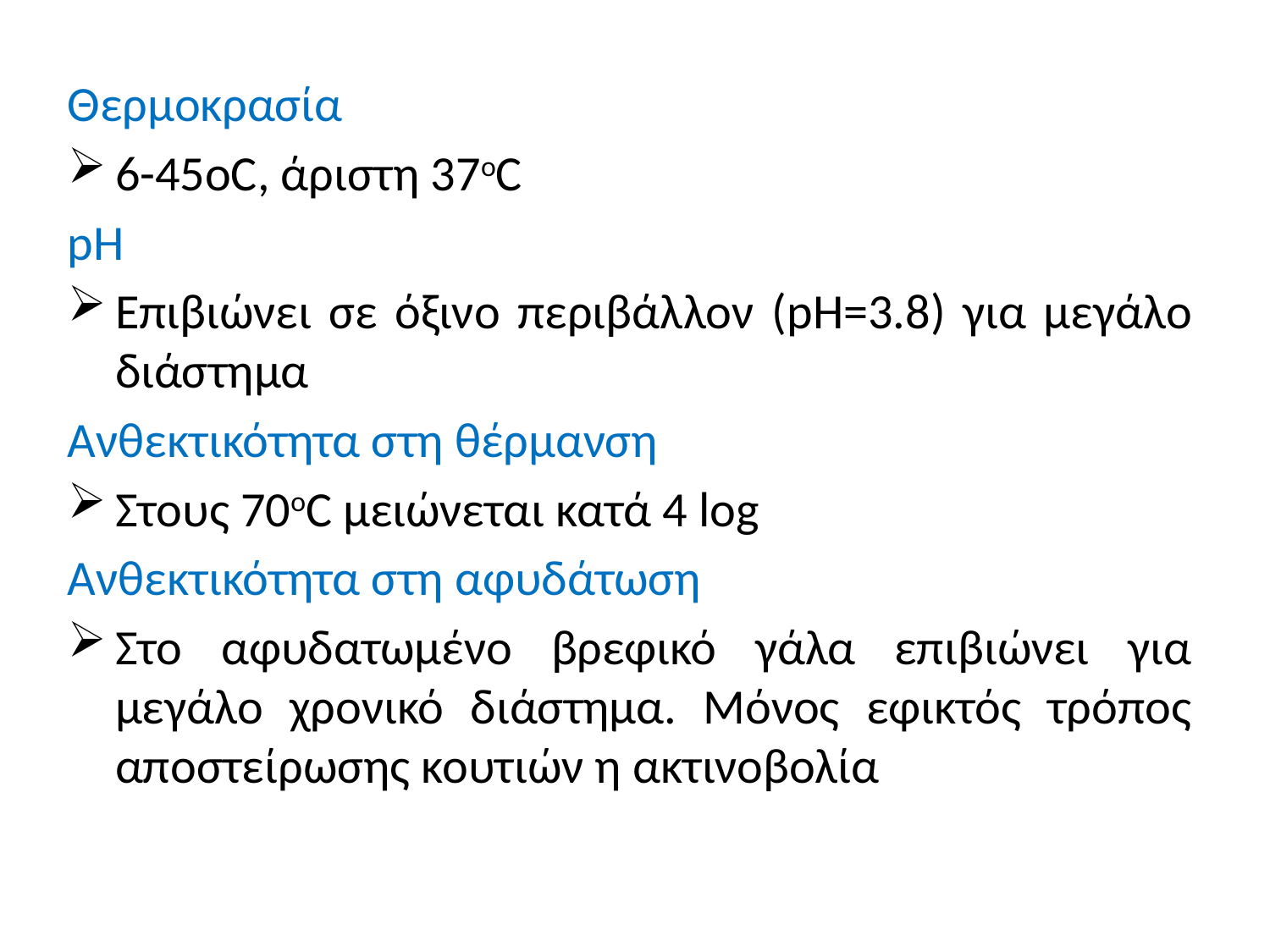

Θερμοκρασία
6-45oC, άριστη 37oC
pH
Επιβιώνει σε όξινο περιβάλλον (pH=3.8) για μεγάλο διάστημα
Ανθεκτικότητα στη θέρμανση
Στους 70oC μειώνεται κατά 4 log
Ανθεκτικότητα στη αφυδάτωση
Στο αφυδατωμένο βρεφικό γάλα επιβιώνει για μεγάλο χρονικό διάστημα. Μόνος εφικτός τρόπος αποστείρωσης κουτιών η ακτινοβολία